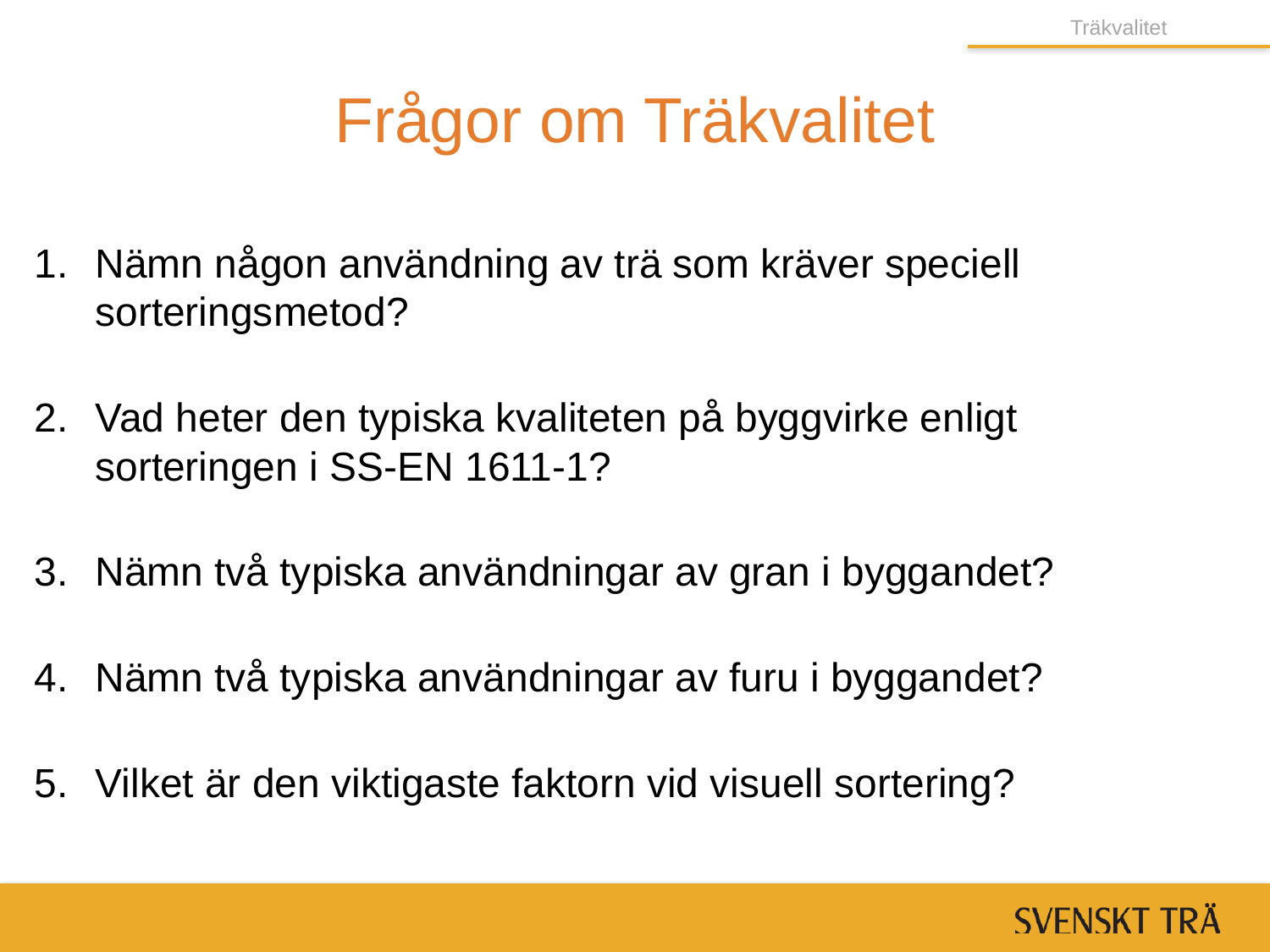

Träkvalitet
# Frågor om Träkvalitet
Nämn någon användning av trä som kräver speciell sorteringsmetod?
Vad heter den typiska kvaliteten på byggvirke enligt sorteringen i SS-EN 1611-1?
Nämn två typiska användningar av gran i byggandet?
Nämn två typiska användningar av furu i byggandet?
Vilket är den viktigaste faktorn vid visuell sortering?